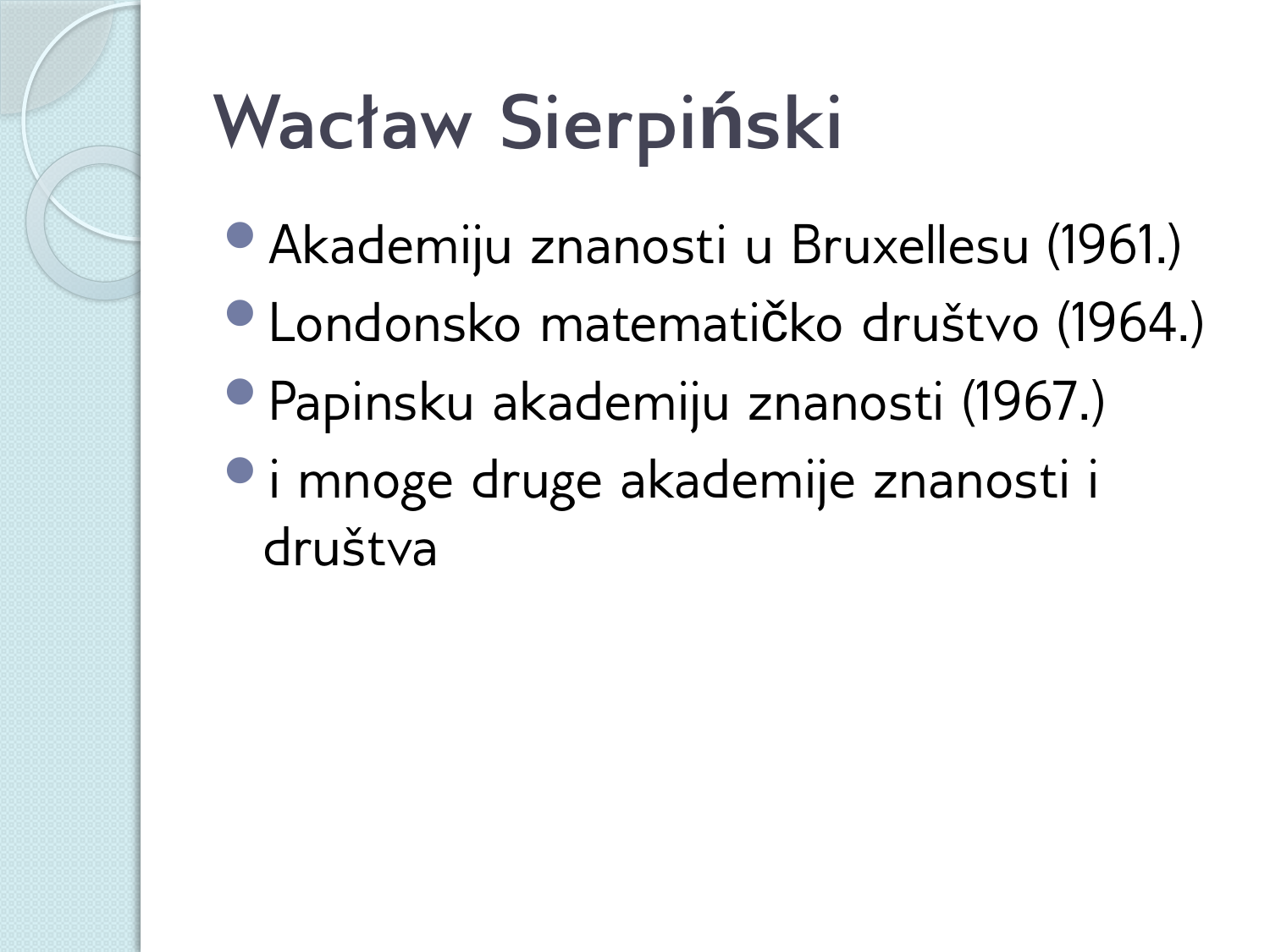

# Wacław Sierpiński
Akademiju znanosti u Bruxellesu (1961.)
Londonsko matematičko društvo (1964.)
Papinsku akademiju znanosti (1967.)
i mnoge druge akademije znanosti i društva